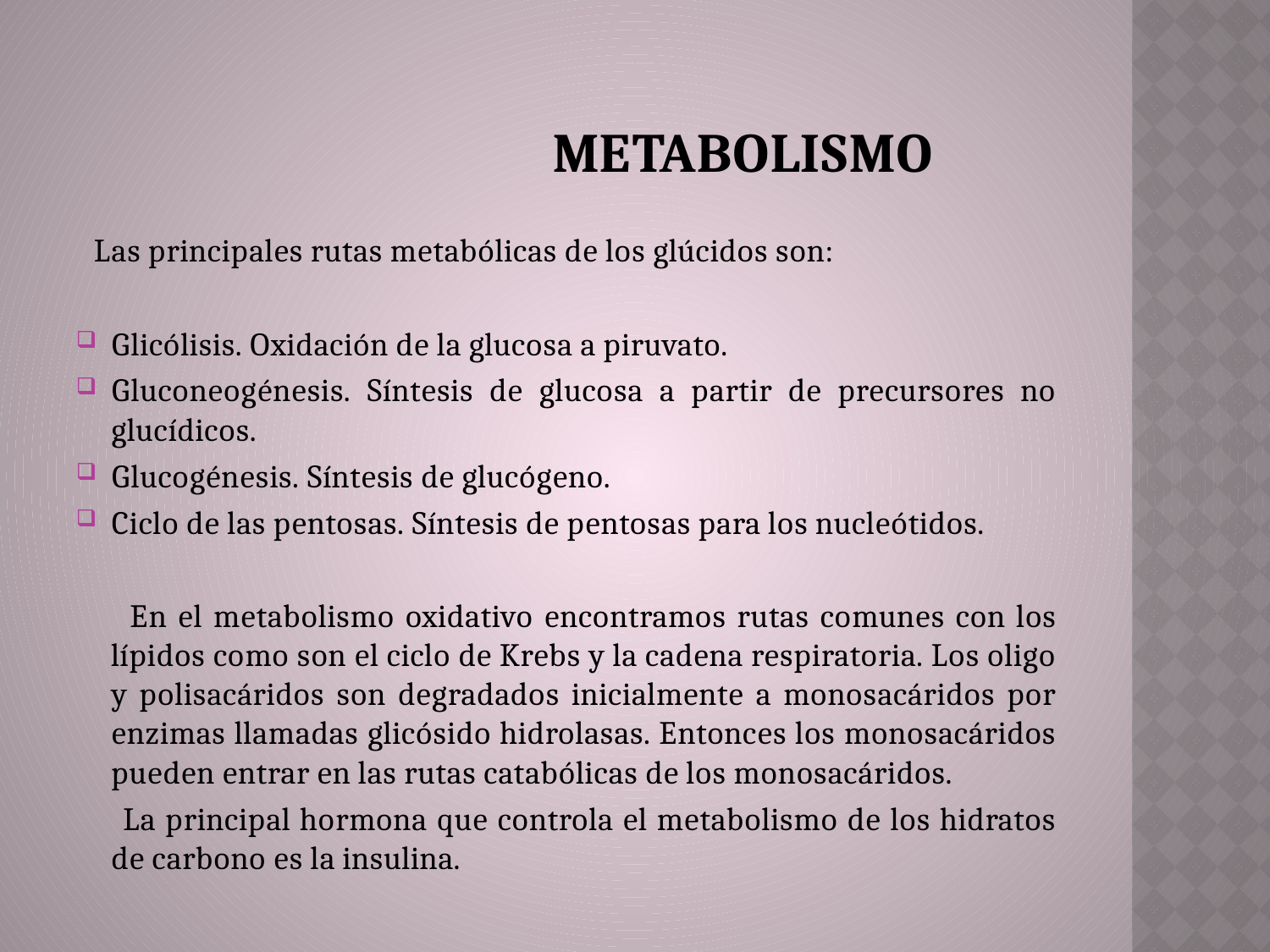

# metabolismo
  Las principales rutas metabólicas de los glúcidos son:

Glicólisis. Oxidación de la glucosa a piruvato.
Gluconeogénesis. Síntesis de glucosa a partir de precursores no glucídicos.
Glucogénesis. Síntesis de glucógeno.
Ciclo de las pentosas. Síntesis de pentosas para los nucleótidos.

     En el metabolismo oxidativo encontramos rutas comunes con los lípidos como son el ciclo de Krebs y la cadena respiratoria. Los oligo y polisacáridos son degradados inicialmente a monosacáridos por enzimas llamadas glicósido hidrolasas. Entonces los monosacáridos pueden entrar en las rutas catabólicas de los monosacáridos.
     La principal hormona que controla el metabolismo de los hidratos de carbono es la insulina.